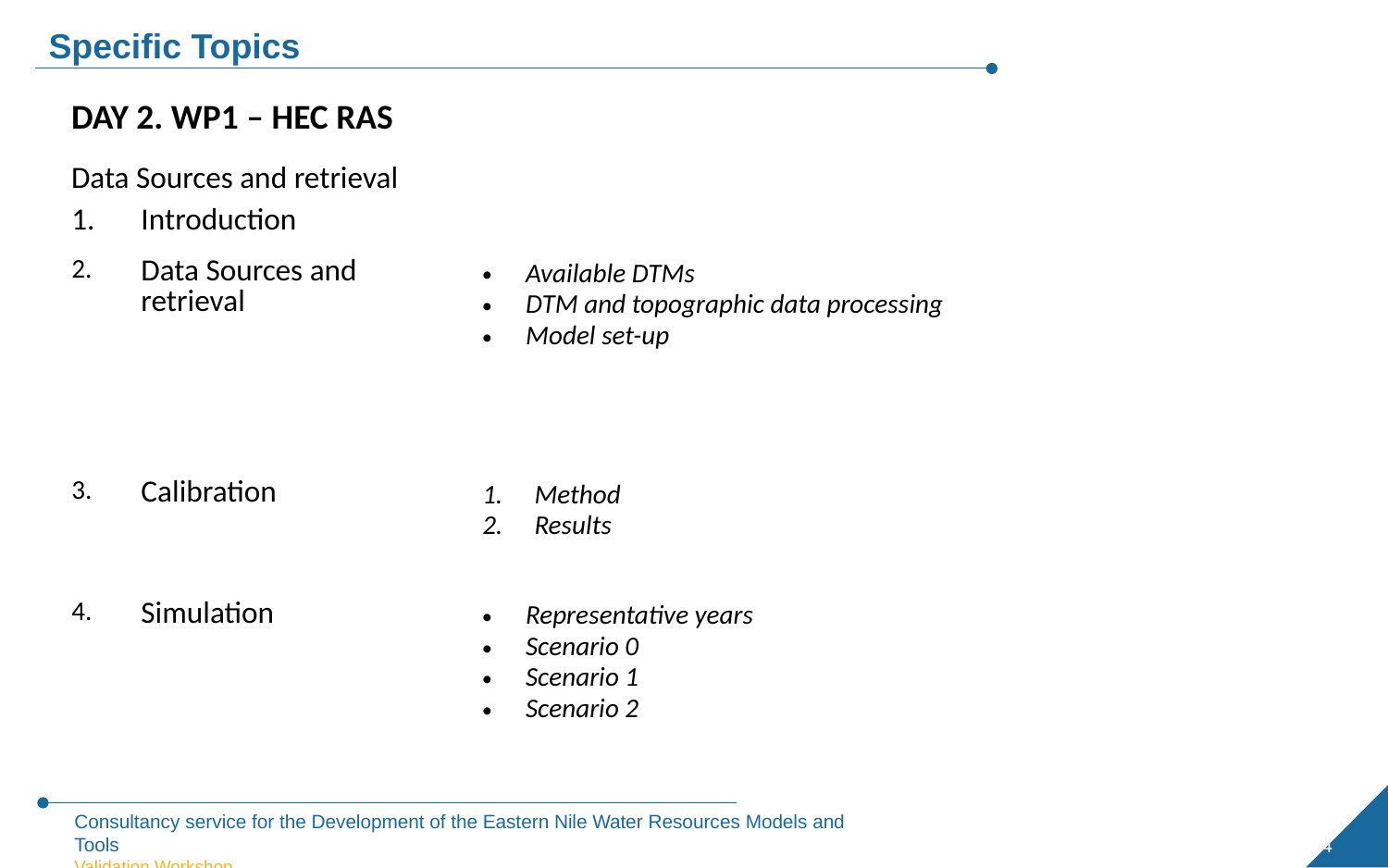

Specific Topics
DAY 2. WP1 – HEC RAS
Data Sources and retrieval
| 1. | Introduction |  |  |
| --- | --- | --- | --- |
| 2. | Data Sources and retrieval | Available DTMs DTM and topographic data processing Model set-up |  |
| 3. | Calibration | Method Results |  |
| 4. | Simulation | Representative years Scenario 0 Scenario 1 Scenario 2 |  |